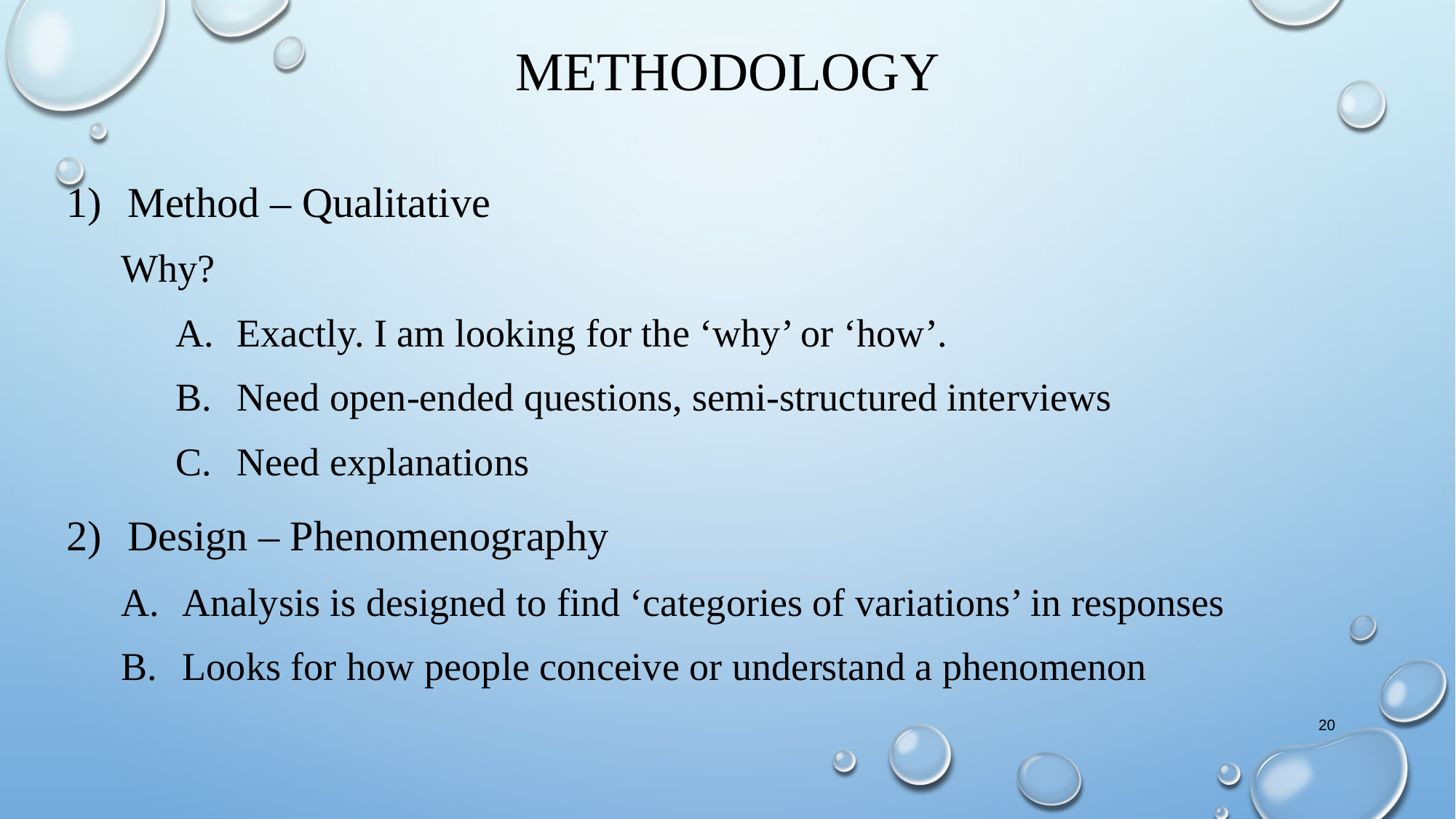

# Methodology
Method – Qualitative
Why?
Exactly. I am looking for the ‘why’ or ‘how’.
Need open-ended questions, semi-structured interviews
Need explanations
Design – Phenomenography
Analysis is designed to find ‘categories of variations’ in responses
Looks for how people conceive or understand a phenomenon

20